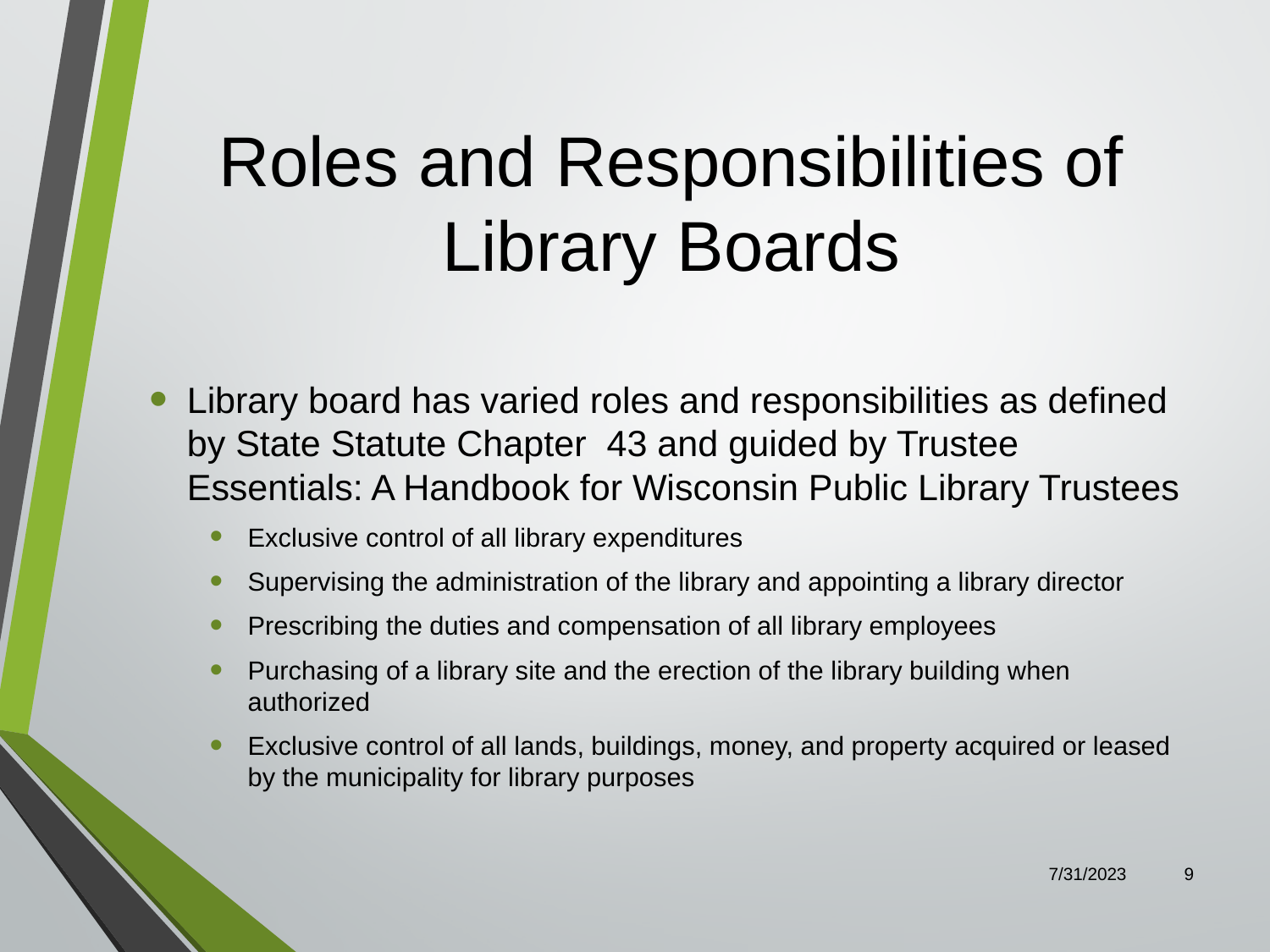

# Roles and Responsibilities of Library Boards
Library board has varied roles and responsibilities as defined by State Statute Chapter  43 and guided by Trustee Essentials: A Handbook for Wisconsin Public Library Trustees
Exclusive control of all library expenditures
Supervising the administration of the library and appointing a library director
Prescribing the duties and compensation of all library employees
Purchasing of a library site and the erection of the library building when authorized
Exclusive control of all lands, buildings, money, and property acquired or leased by the municipality for library purposes

7/31/2023
9